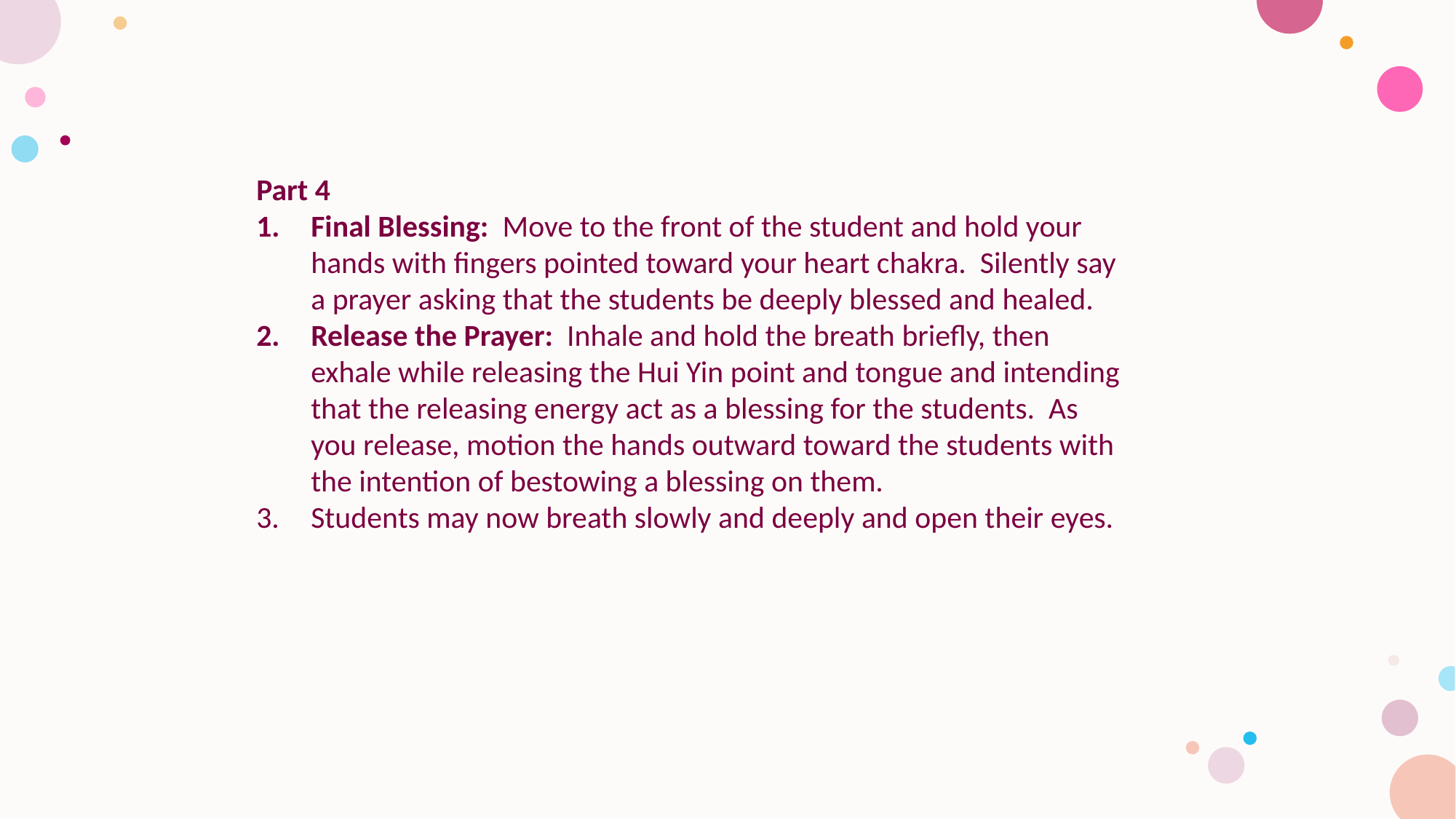

Part 4
Final Blessing:  Move to the front of the student and hold your hands with fingers pointed toward your heart chakra.  Silently say a prayer asking that the students be deeply blessed and healed.
Release the Prayer:  Inhale and hold the breath briefly, then exhale while releasing the Hui Yin point and tongue and intending that the releasing energy act as a blessing for the students.  As you release, motion the hands outward toward the students with the intention of bestowing a blessing on them.
Students may now breath slowly and deeply and open their eyes.